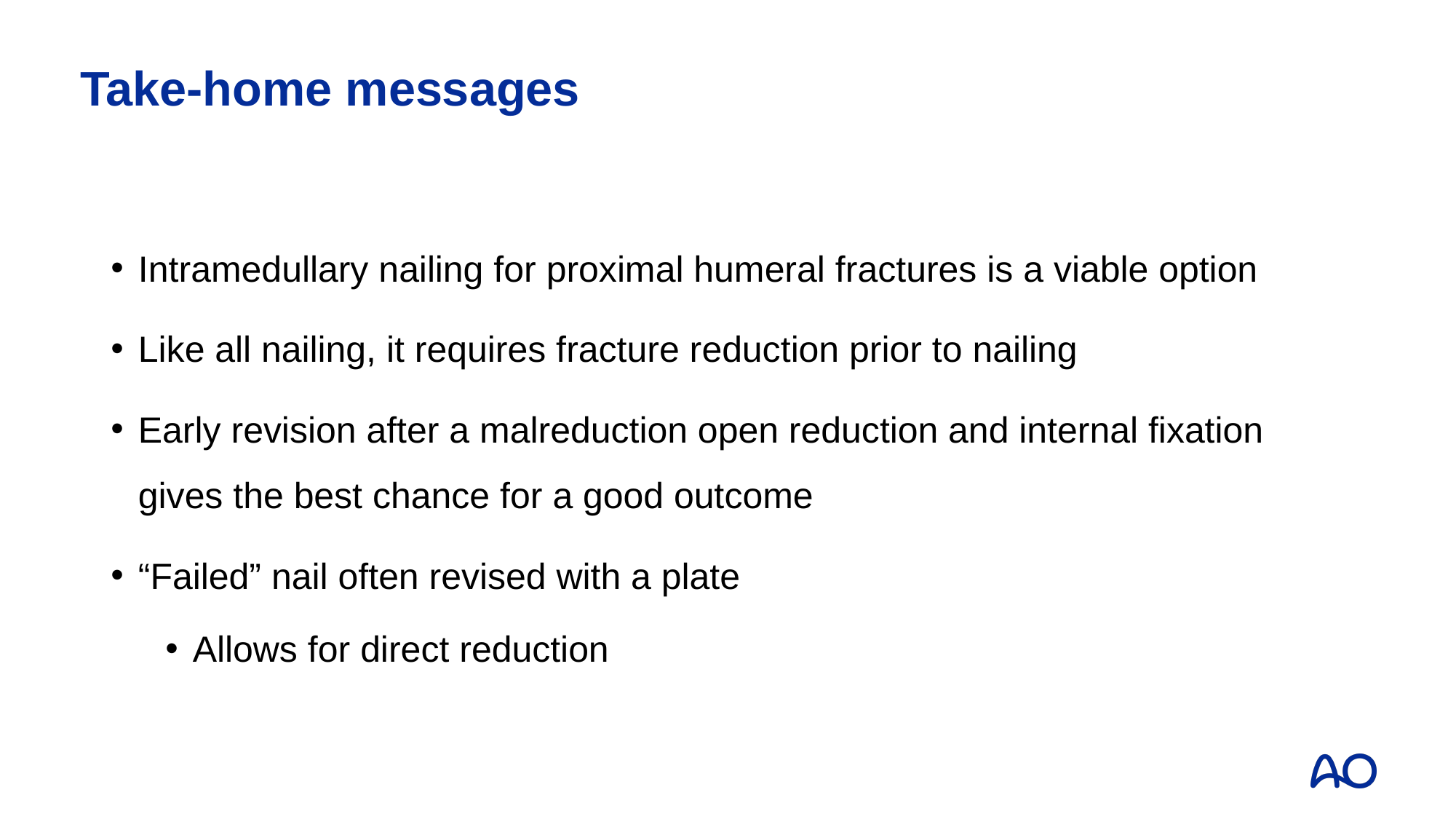

Take-home messages
Intramedullary nailing for proximal humeral fractures is a viable option
Like all nailing, it requires fracture reduction prior to nailing
Early revision after a malreduction open reduction and internal fixation gives the best chance for a good outcome
“Failed” nail often revised with a plate
Allows for direct reduction